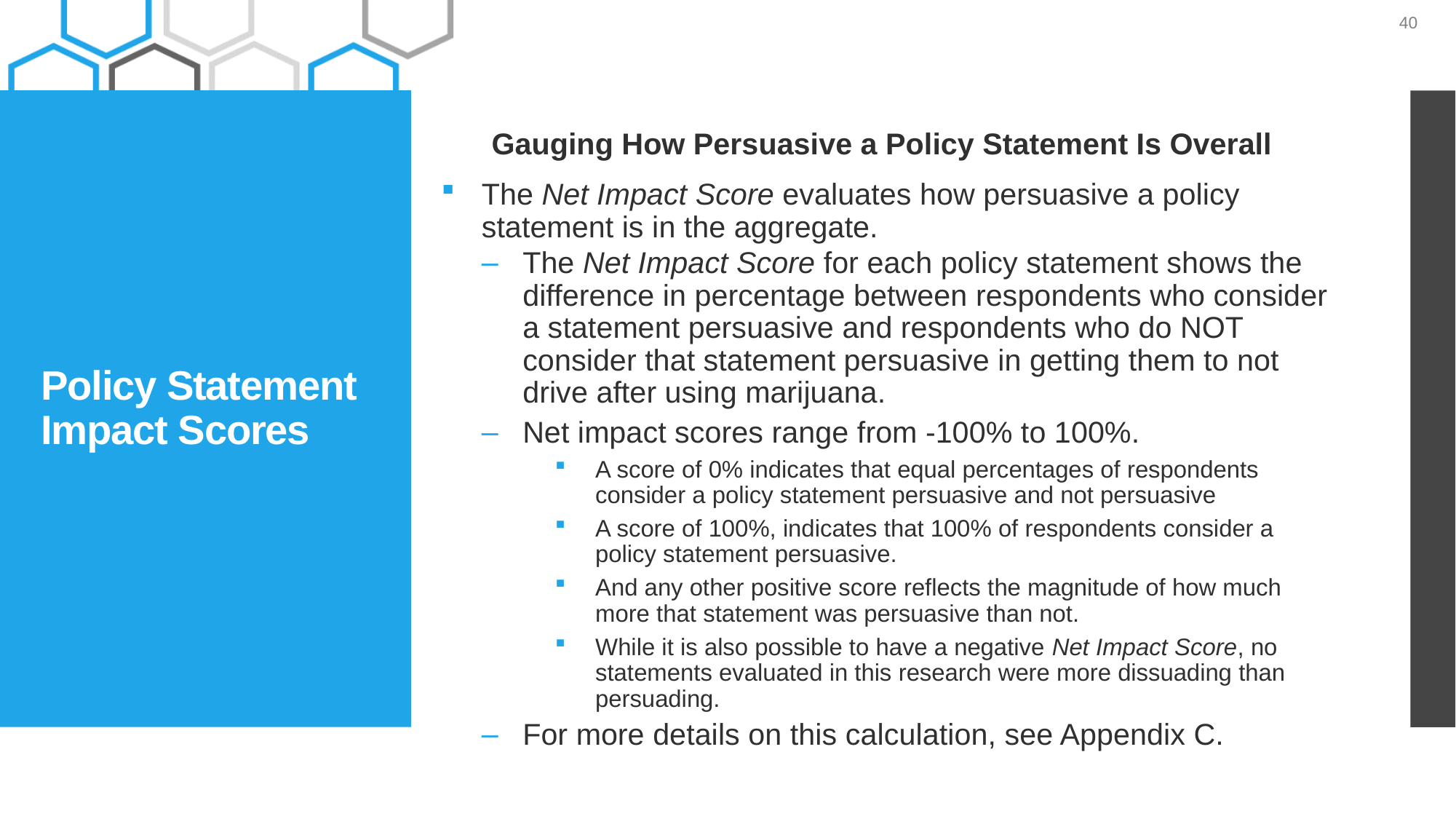

40
Gauging How Persuasive a Policy Statement Is Overall
The Net Impact Score evaluates how persuasive a policy statement is in the aggregate.
The Net Impact Score for each policy statement shows the difference in percentage between respondents who consider a statement persuasive and respondents who do NOT consider that statement persuasive in getting them to not drive after using marijuana.
Net impact scores range from -100% to 100%.
A score of 0% indicates that equal percentages of respondents consider a policy statement persuasive and not persuasive
A score of 100%, indicates that 100% of respondents consider a policy statement persuasive.
And any other positive score reflects the magnitude of how much more that statement was persuasive than not.
While it is also possible to have a negative Net Impact Score, no statements evaluated in this research were more dissuading than persuading.
For more details on this calculation, see Appendix C.
# Policy Statement Impact Scores